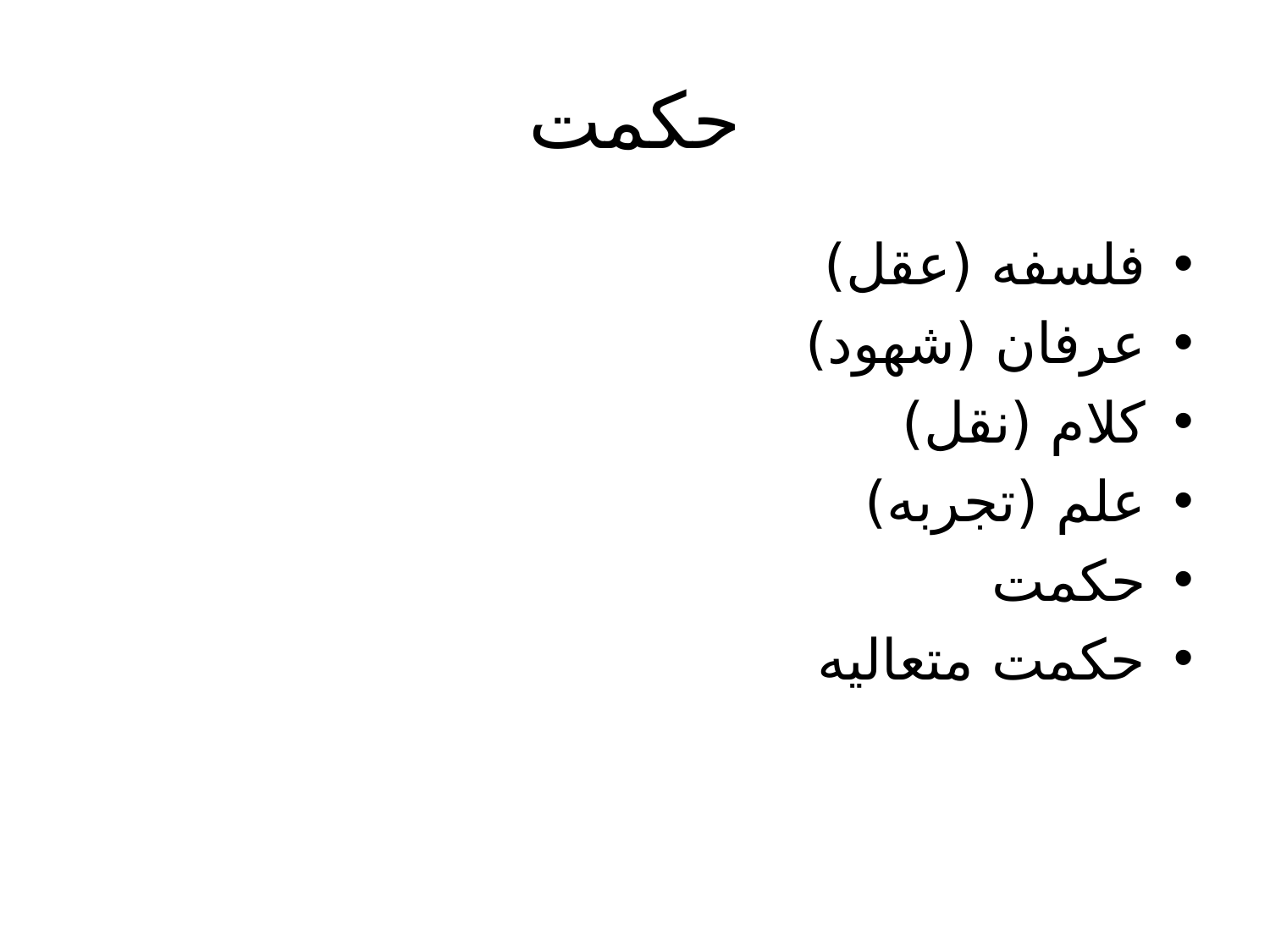

# حکمت
فلسفه (عقل)
عرفان (شهود)
کلام (نقل)
علم (تجربه)
حکمت
حکمت متعالیه